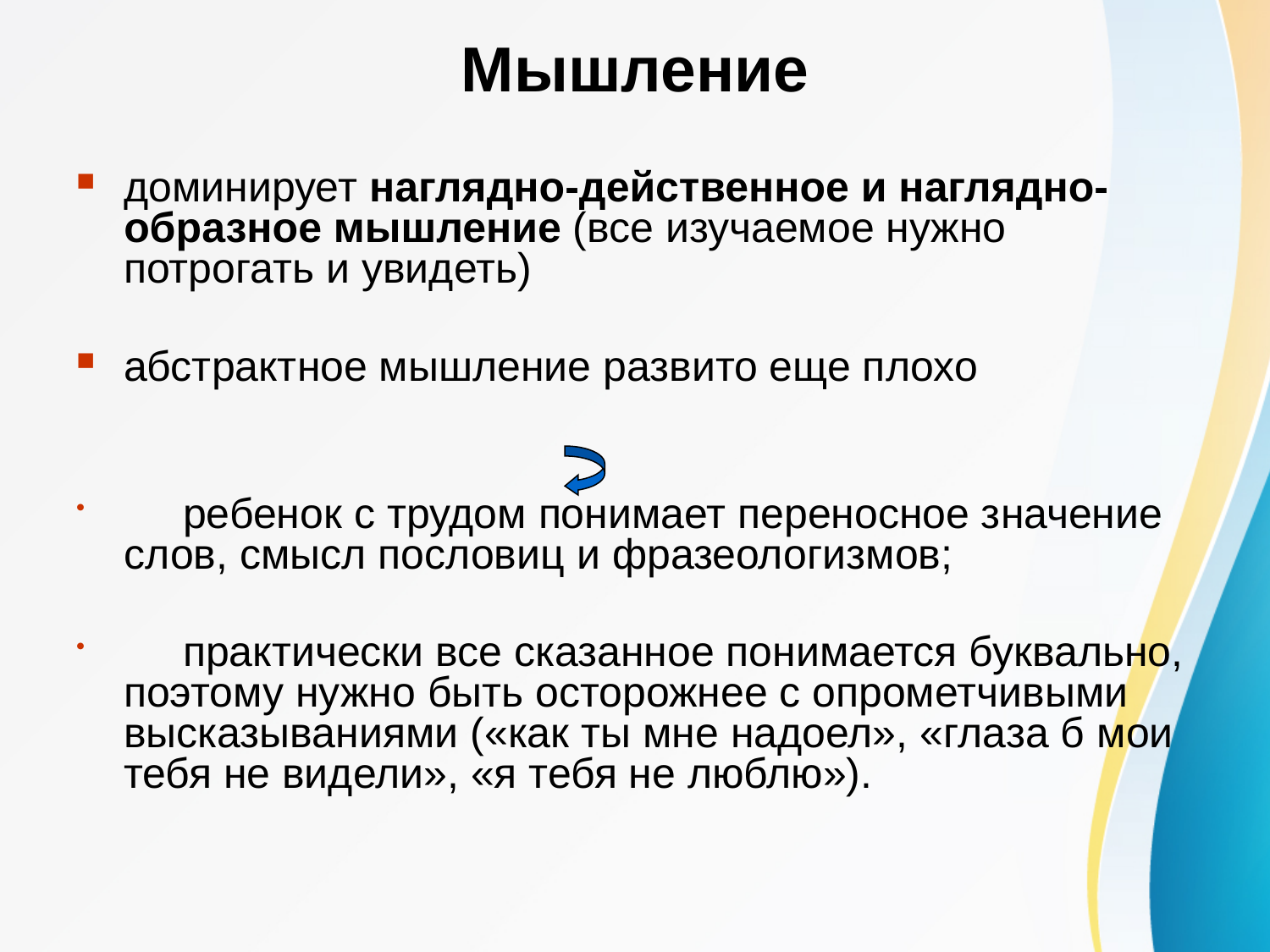

# Мышление
доминирует наглядно-действенное и наглядно-образное мышление (все изучаемое нужно потрогать и увидеть)

абстрактное мышление развито еще плохо

     ребенок с трудом понимает переносное значение слов, смысл пословиц и фразеологизмов;

     практически все сказанное понимается буквально, поэтому нужно быть осторожнее с опрометчивыми высказываниями («как ты мне надоел», «глаза б мои тебя не видели», «я тебя не люблю»).